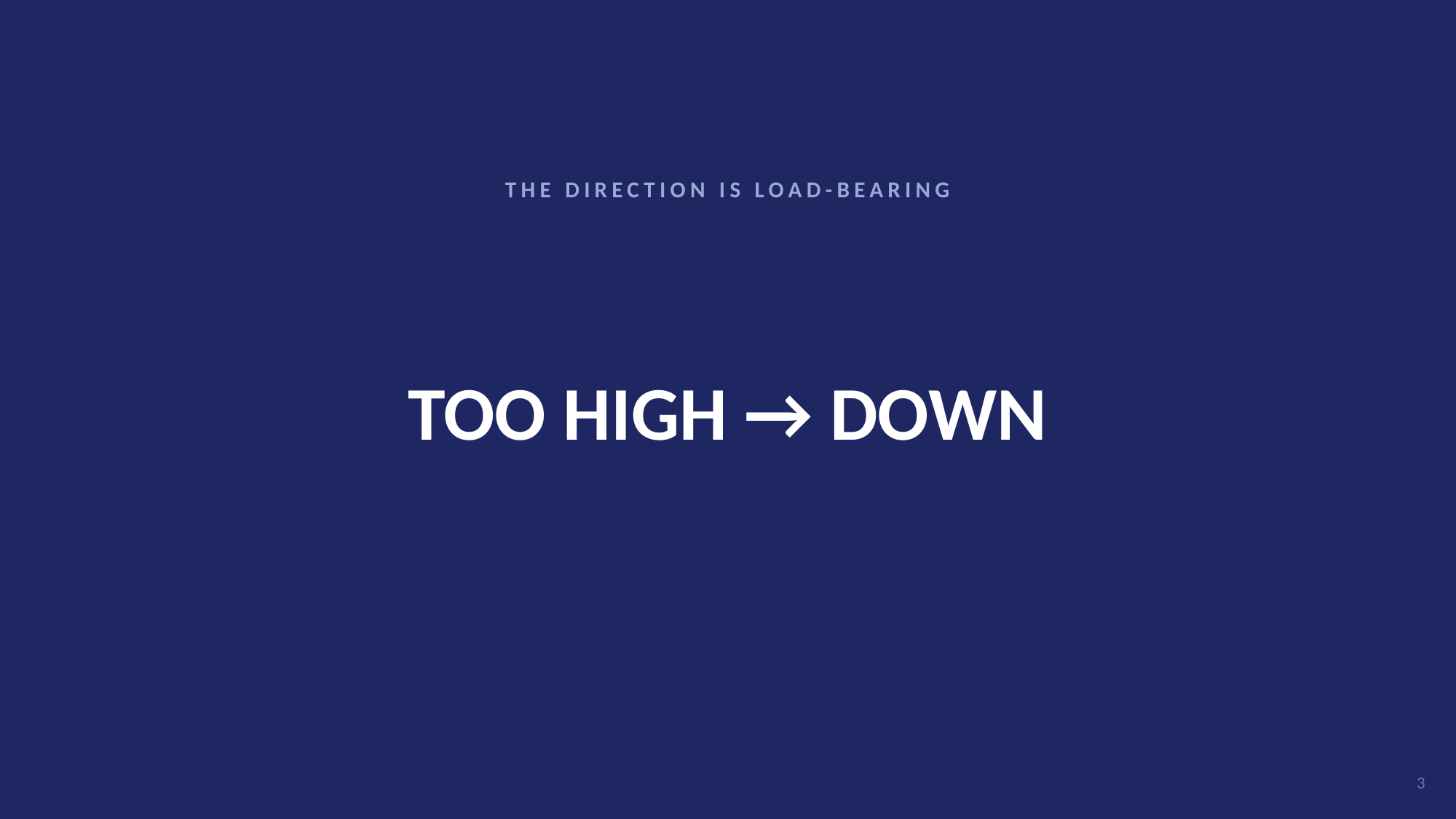

THE DIRECTION IS LOAD-BEARING
# TOO HIGH → DOWN
3